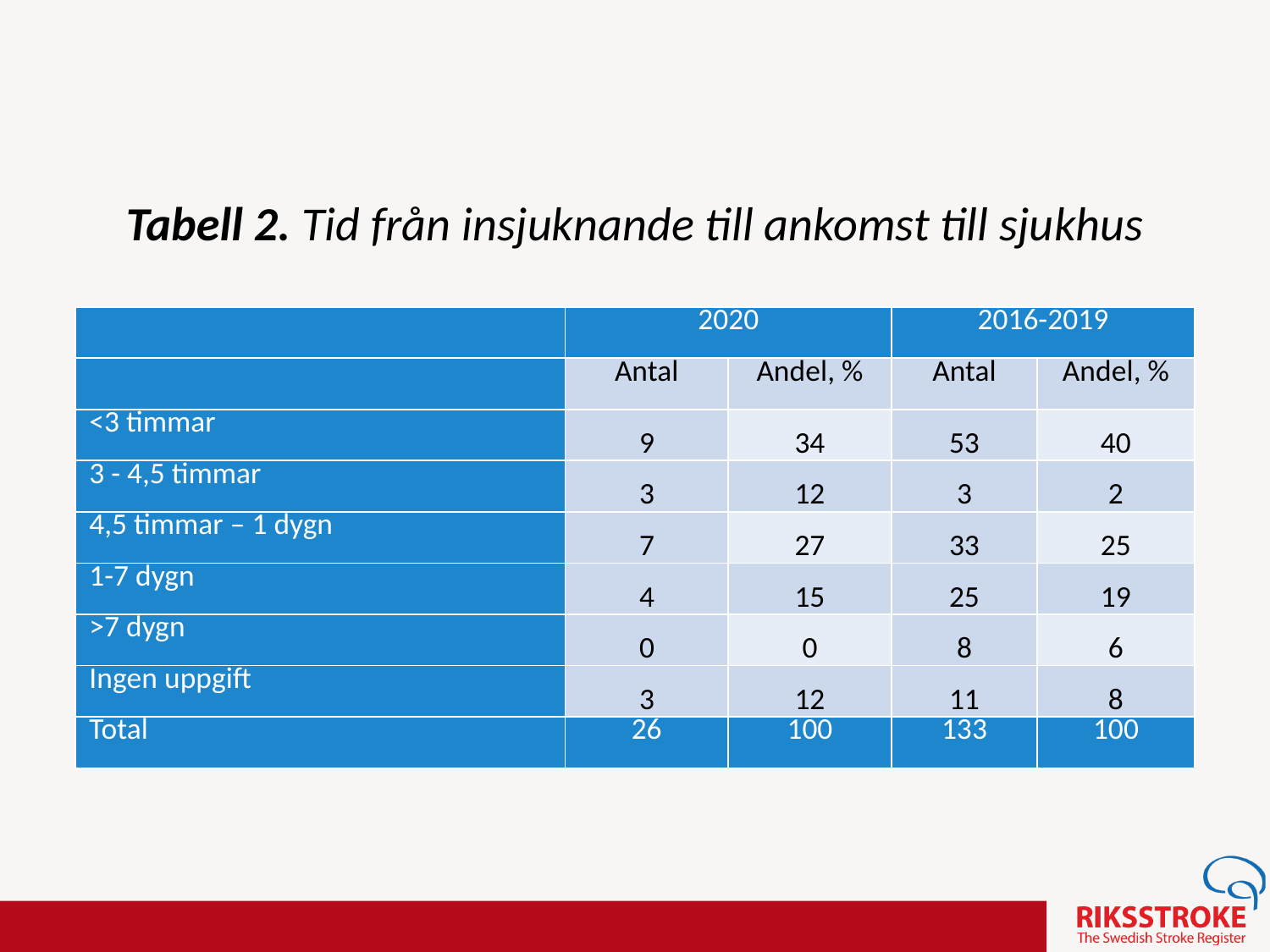

Tabell 2. Tid från insjuknande till ankomst till sjukhus
|  | 2020 |  | 2016-2019 |  |
| --- | --- | --- | --- | --- |
|  | Antal | Andel, % | Antal | Andel, % |
| <3 timmar | 9 | 34 | 53 | 40 |
| 3 - 4,5 timmar | 3 | 12 | 3 | 2 |
| 4,5 timmar – 1 dygn | 7 | 27 | 33 | 25 |
| 1-7 dygn | 4 | 15 | 25 | 19 |
| >7 dygn | 0 | 0 | 8 | 6 |
| Ingen uppgift | 3 | 12 | 11 | 8 |
| Total | 26 | 100 | 133 | 100 |